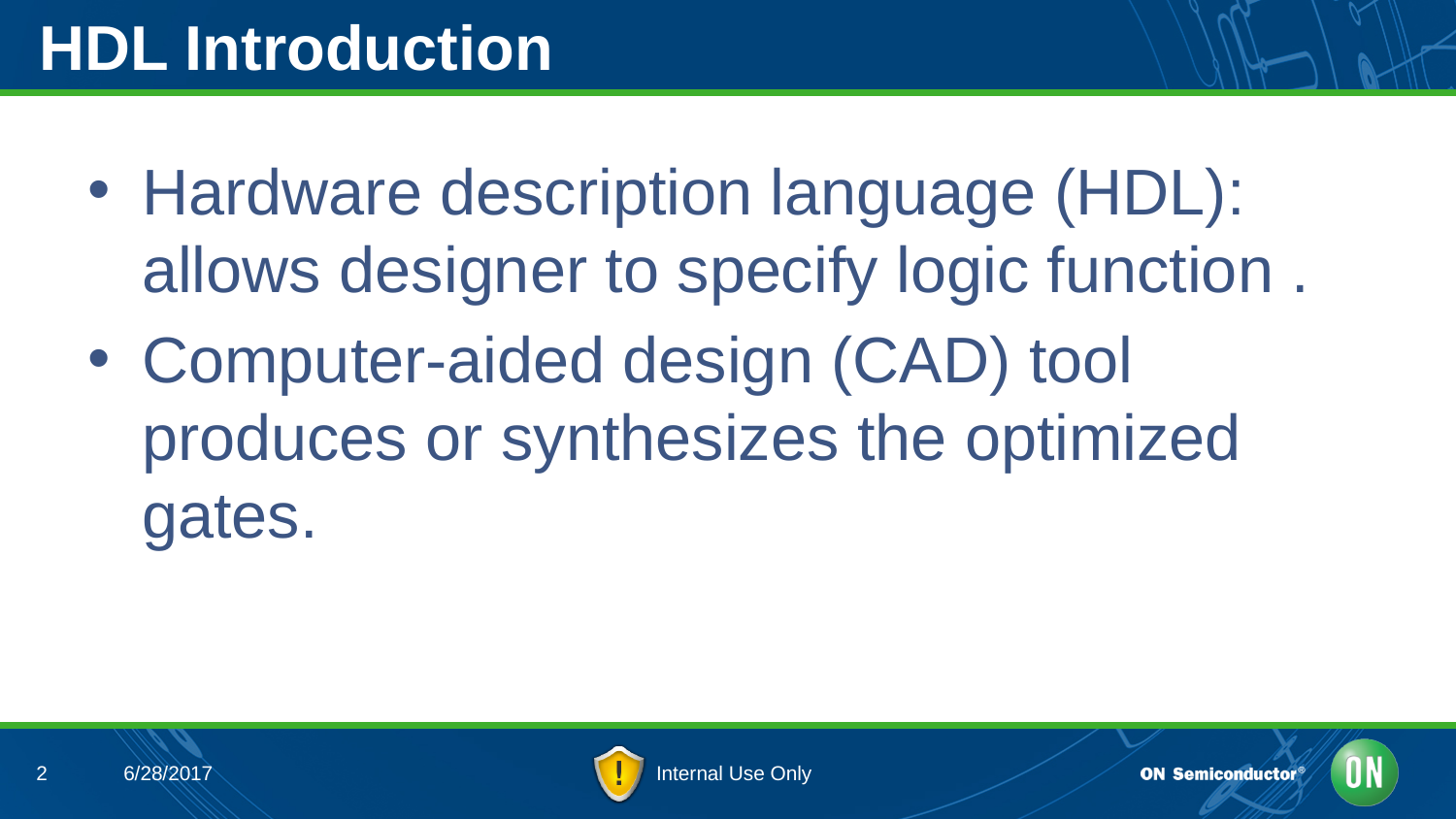

# HDL Introduction
Hardware description language (HDL): allows designer to specify logic function .
Computer-aided design (CAD) tool produces or synthesizes the optimized gates.